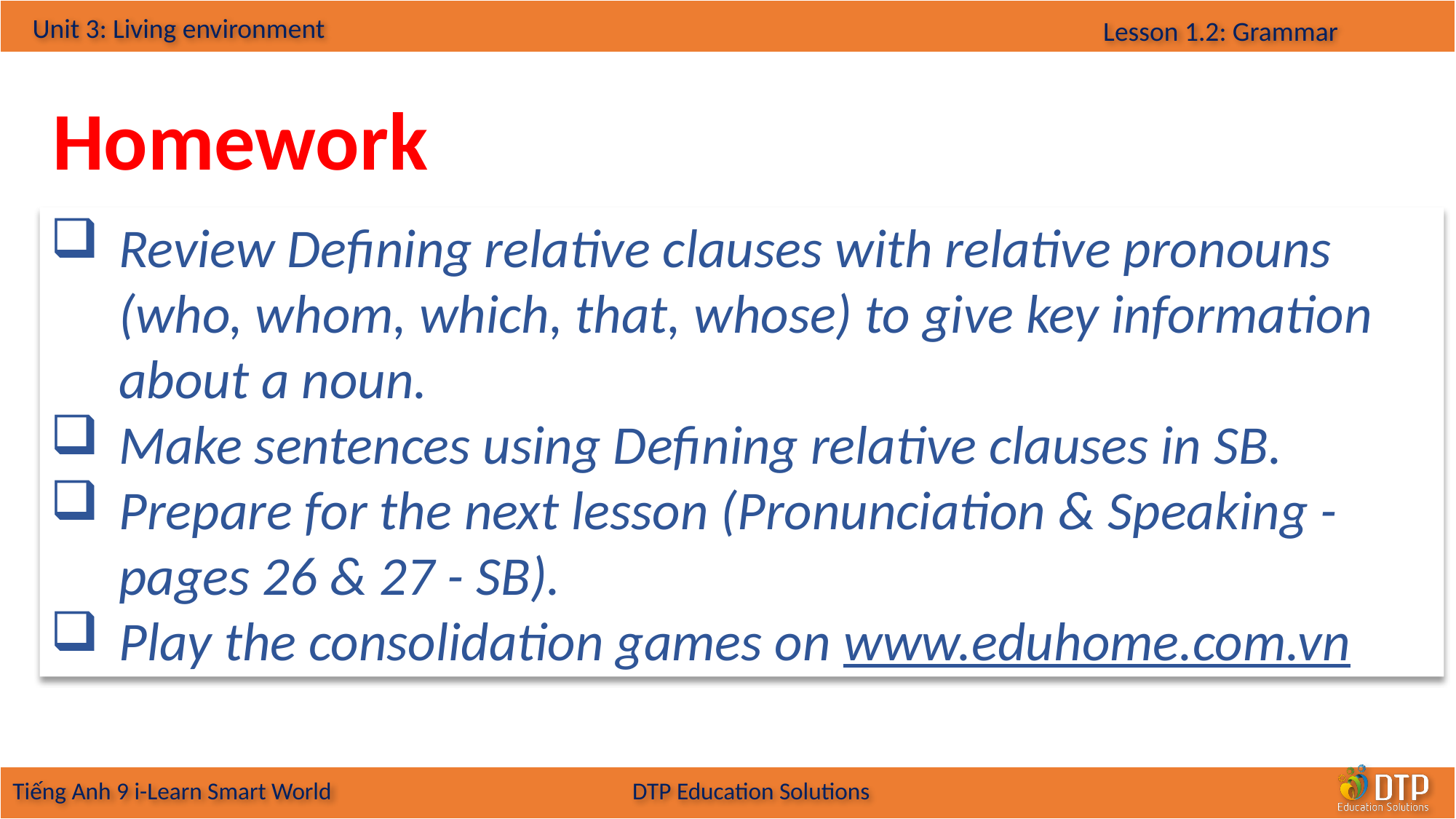

Homework
Review Defining relative clauses with relative pronouns (who, whom, which, that, whose) to give key information about a noun.
Make sentences using Defining relative clauses in SB.
Prepare for the next lesson (Pronunciation & Speaking - pages 26 & 27 - SB).
Play the consolidation games on www.eduhome.com.vn